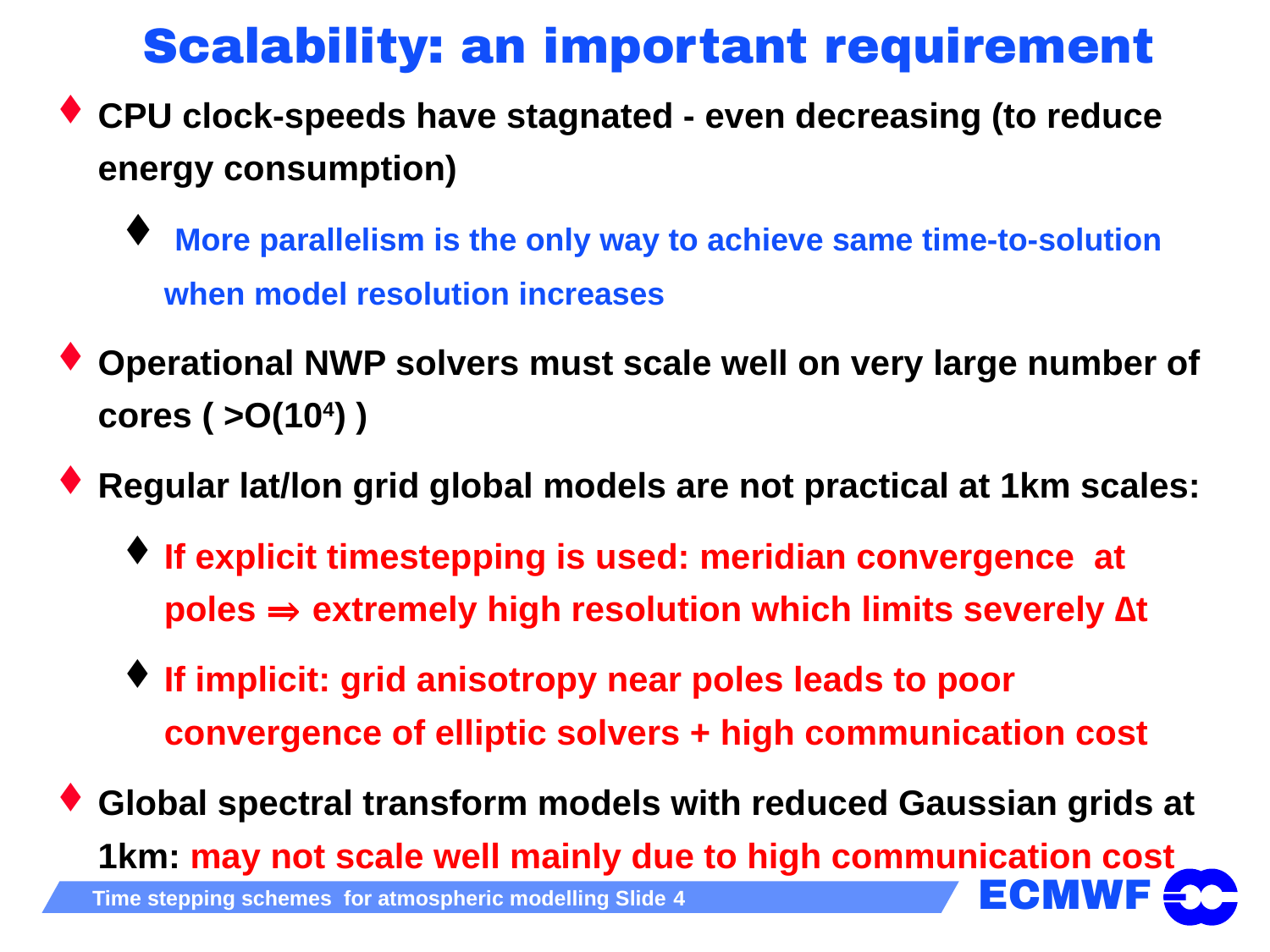

# Scalability: an important requirement
CPU clock-speeds have stagnated - even decreasing (to reduce energy consumption)
 More parallelism is the only way to achieve same time-to-solution when model resolution increases
Operational NWP solvers must scale well on very large number of cores ( >O(104) )
Regular lat/lon grid global models are not practical at 1km scales:
If explicit timestepping is used: meridian convergence  at poles ⇒ extremely high resolution which limits severely ∆t
If implicit: grid anisotropy near poles leads to poor convergence of elliptic solvers + high communication cost
Global spectral transform models with reduced Gaussian grids at 1km: may not scale well mainly due to high communication cost